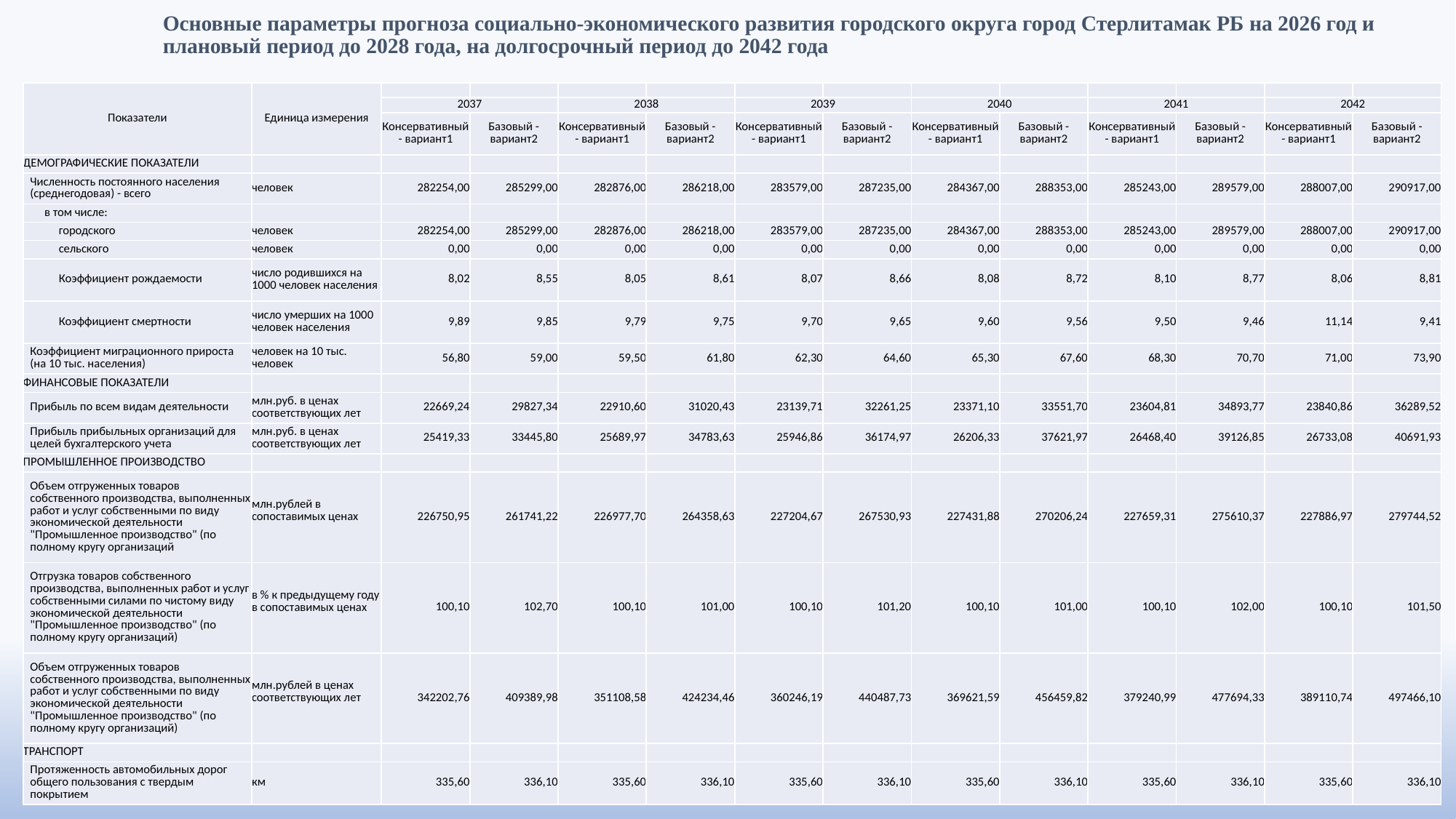

# Основные параметры прогноза социально-экономического развития городского округа город Стерлитамак РБ на 2026 год и плановый период до 2028 года, на долгосрочный период до 2042 года
| Показатели | Единица измерения |  |  |  |  |  |  |  |  |  |  |  |  |
| --- | --- | --- | --- | --- | --- | --- | --- | --- | --- | --- | --- | --- | --- |
|  |  | 2037 |  | 2038 |  | 2039 |  | 2040 |  | 2041 |  | 2042 |  |
|  |  | Консервативный - вариант1 | Базовый - вариант2 | Консервативный - вариант1 | Базовый - вариант2 | Консервативный - вариант1 | Базовый - вариант2 | Консервативный - вариант1 | Базовый - вариант2 | Консервативный - вариант1 | Базовый - вариант2 | Консервативный - вариант1 | Базовый - вариант2 |
| ДЕМОГРАФИЧЕСКИЕ ПОКАЗАТЕЛИ |  |  |  |  |  |  |  |  |  |  |  |  |  |
| Численность постоянного населения (среднегодовая) - всего | человек | 282254,00 | 285299,00 | 282876,00 | 286218,00 | 283579,00 | 287235,00 | 284367,00 | 288353,00 | 285243,00 | 289579,00 | 288007,00 | 290917,00 |
| в том числе: |  |  |  |  |  |  |  |  |  |  |  |  |  |
| городского | человек | 282254,00 | 285299,00 | 282876,00 | 286218,00 | 283579,00 | 287235,00 | 284367,00 | 288353,00 | 285243,00 | 289579,00 | 288007,00 | 290917,00 |
| сельского | человек | 0,00 | 0,00 | 0,00 | 0,00 | 0,00 | 0,00 | 0,00 | 0,00 | 0,00 | 0,00 | 0,00 | 0,00 |
| Коэффициент рождаемости | число родившихся на 1000 человек населения | 8,02 | 8,55 | 8,05 | 8,61 | 8,07 | 8,66 | 8,08 | 8,72 | 8,10 | 8,77 | 8,06 | 8,81 |
| Коэффициент смертности | число умерших на 1000 человек населения | 9,89 | 9,85 | 9,79 | 9,75 | 9,70 | 9,65 | 9,60 | 9,56 | 9,50 | 9,46 | 11,14 | 9,41 |
| Коэффициент миграционного прироста (на 10 тыс. населения) | человек на 10 тыс. человек | 56,80 | 59,00 | 59,50 | 61,80 | 62,30 | 64,60 | 65,30 | 67,60 | 68,30 | 70,70 | 71,00 | 73,90 |
| ФИНАНСОВЫЕ ПОКАЗАТЕЛИ |  |  |  |  |  |  |  |  |  |  |  |  |  |
| Прибыль по всем видам деятельности | млн.руб. в ценах соответствующих лет | 22669,24 | 29827,34 | 22910,60 | 31020,43 | 23139,71 | 32261,25 | 23371,10 | 33551,70 | 23604,81 | 34893,77 | 23840,86 | 36289,52 |
| Прибыль прибыльных организаций для целей бухгалтерского учета | млн.руб. в ценах соответствующих лет | 25419,33 | 33445,80 | 25689,97 | 34783,63 | 25946,86 | 36174,97 | 26206,33 | 37621,97 | 26468,40 | 39126,85 | 26733,08 | 40691,93 |
| ПРОМЫШЛЕННОЕ ПРОИЗВОДСТВО |  |  |  |  |  |  |  |  |  |  |  |  |  |
| Объем отгруженных товаров собственного производства, выполненных работ и услуг собственными по виду экономической деятельности "Промышленное производство" (по полному кругу организаций | млн.рублей в сопоставимых ценах | 226750,95 | 261741,22 | 226977,70 | 264358,63 | 227204,67 | 267530,93 | 227431,88 | 270206,24 | 227659,31 | 275610,37 | 227886,97 | 279744,52 |
| Отгрузка товаров собственного производства, выполненных работ и услуг собственными силами по чистому виду экономической деятельности "Промышленное производство" (по полному кругу организаций) | в % к предыдущему году в сопоставимых ценах | 100,10 | 102,70 | 100,10 | 101,00 | 100,10 | 101,20 | 100,10 | 101,00 | 100,10 | 102,00 | 100,10 | 101,50 |
| Объем отгруженных товаров собственного производства, выполненных работ и услуг собственными по виду экономической деятельности "Промышленное производство" (по полному кругу организаций) | млн.рублей в ценах соответствующих лет | 342202,76 | 409389,98 | 351108,58 | 424234,46 | 360246,19 | 440487,73 | 369621,59 | 456459,82 | 379240,99 | 477694,33 | 389110,74 | 497466,10 |
| ТРАНСПОРТ |  |  |  |  |  |  |  |  |  |  |  |  |  |
| Протяженность автомобильных дорог общего пользования с твердым покрытием | км | 335,60 | 336,10 | 335,60 | 336,10 | 335,60 | 336,10 | 335,60 | 336,10 | 335,60 | 336,10 | 335,60 | 336,10 |